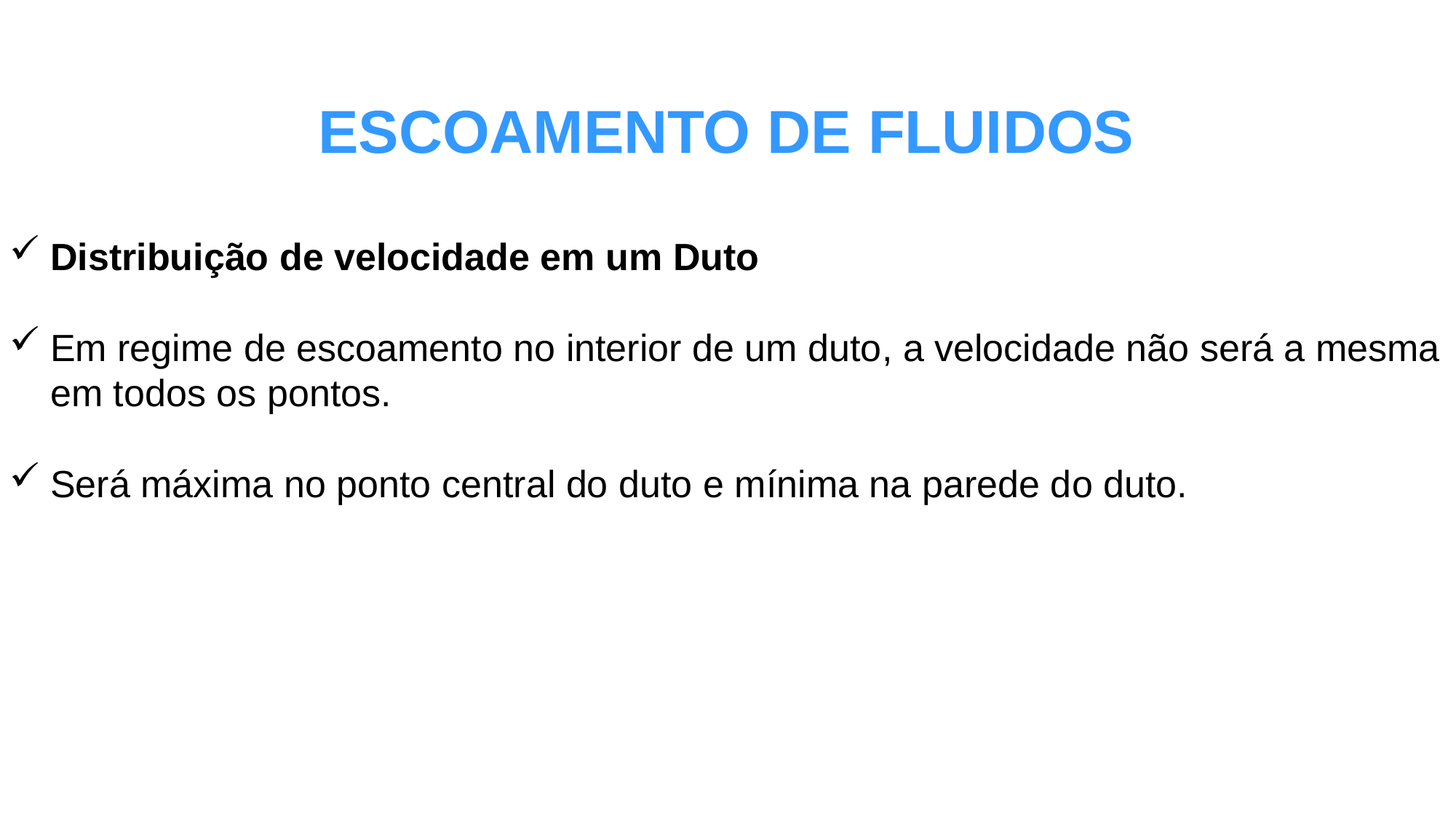

ESCOAMENTO DE FLUIDOS

Distribuição de velocidade em um Duto

Em regime de escoamento no interior de um duto, a velocidade não será a mesma em todos os pontos.

Será máxima no ponto central do duto e mínima na parede do duto.